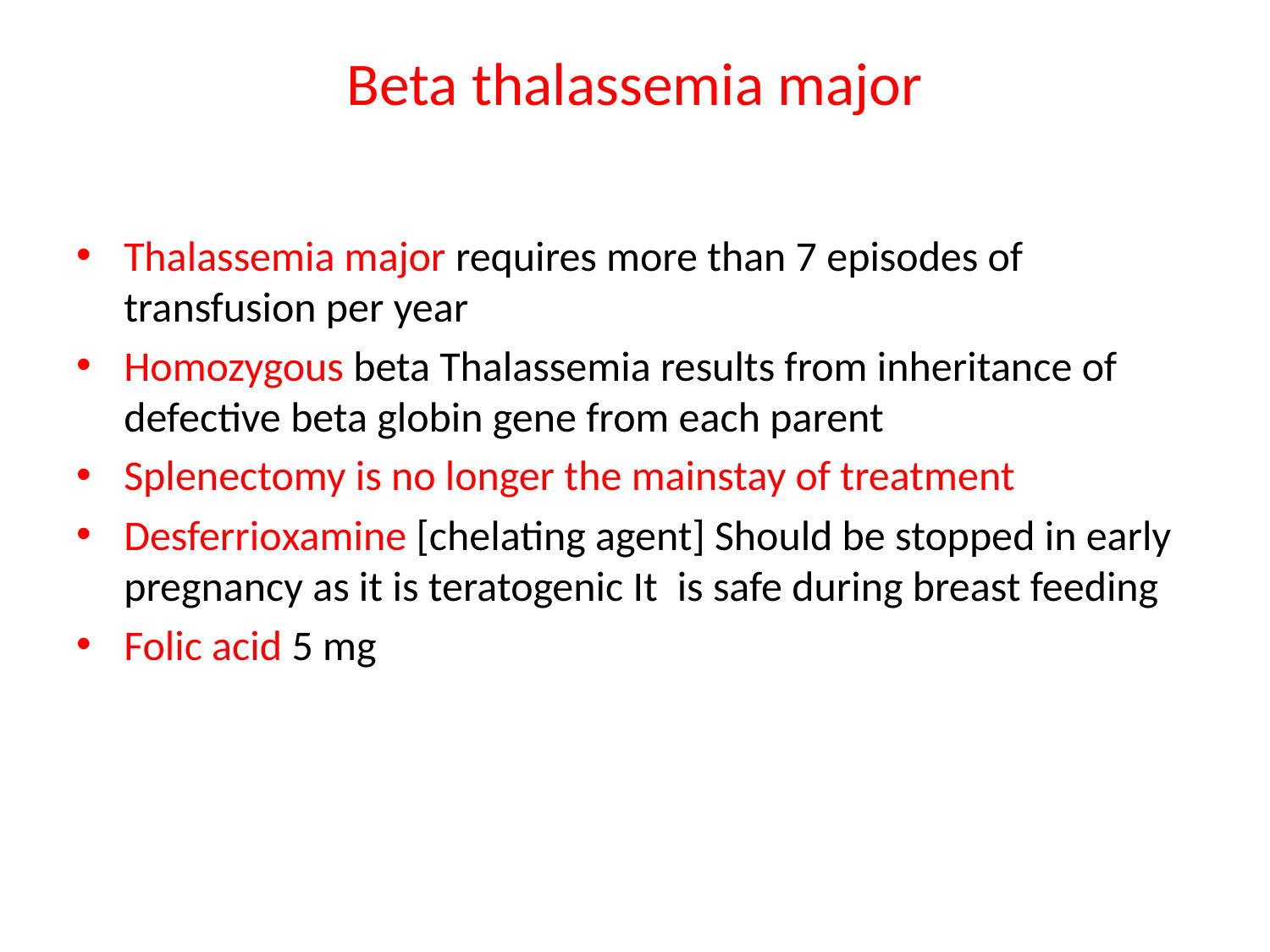

# Beta thalassemia major
Thalassemia major requires more than 7 episodes of transfusion per year
Homozygous beta Thalassemia results from inheritance of defective beta globin gene from each parent
Splenectomy is no longer the mainstay of treatment
Desferrioxamine [chelating agent] Should be stopped in early pregnancy as it is teratogenic It  is safe during breast feeding
Folic acid 5 mg